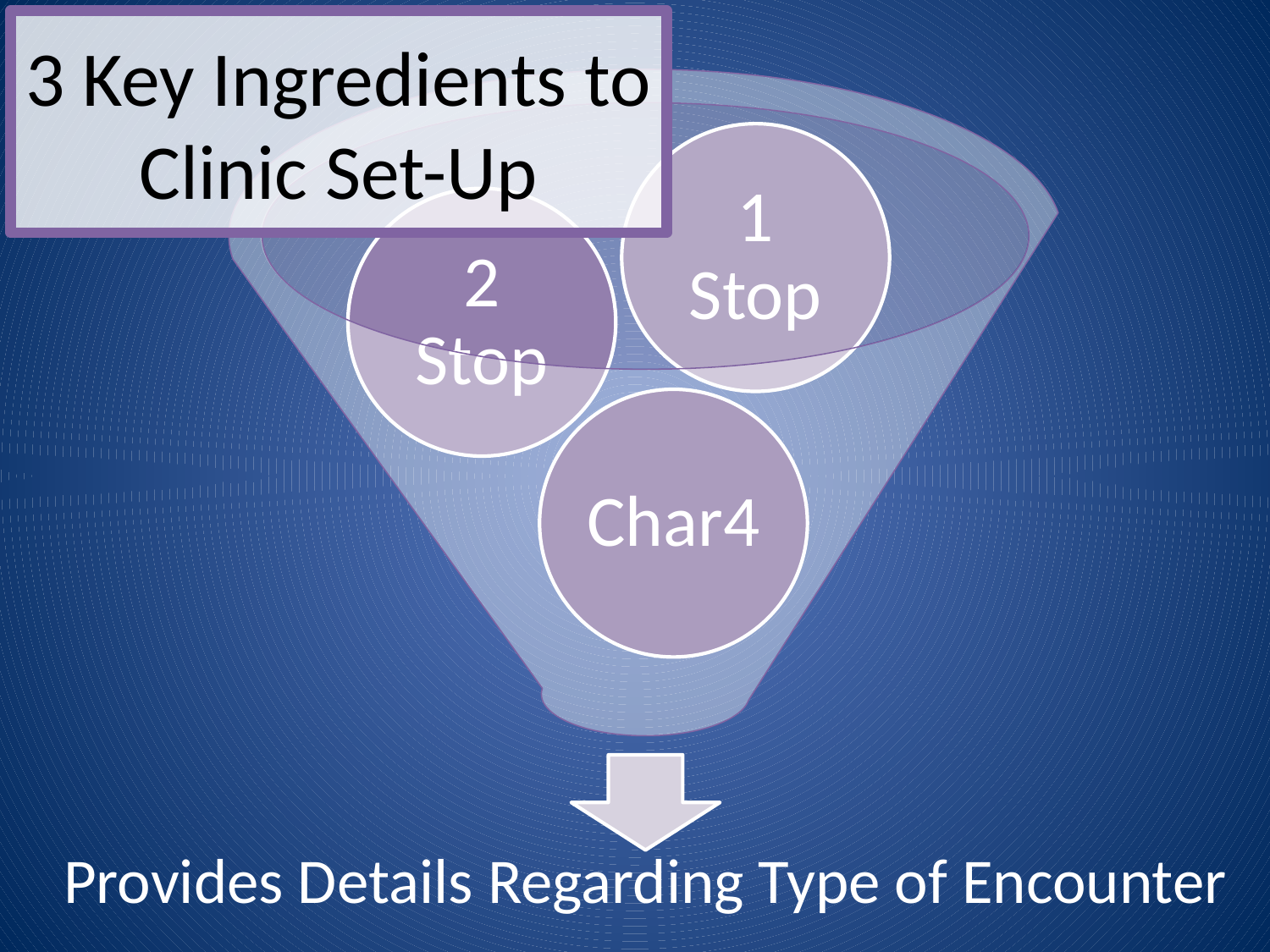

# 3 Key Ingredients to Clinic Set-Up
Provides Details Regarding Type of Encounter
Char4
2 Stop
1 Stop